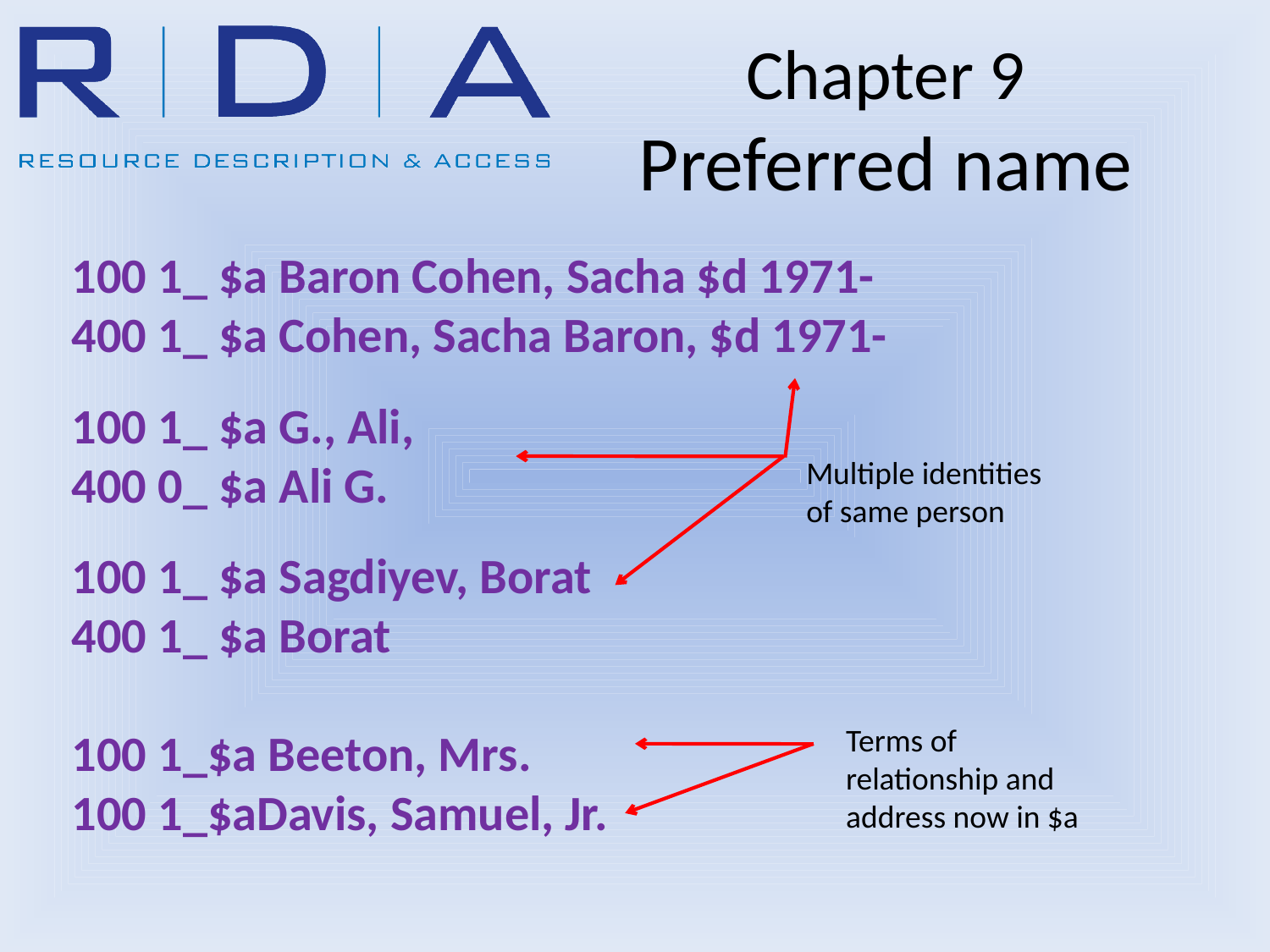

# Chapter 9 Preferred name
100 1_ $a Baron Cohen, Sacha $d 1971-
400 1_ $a Cohen, Sacha Baron, $d 1971-

100 1_ $a G., Ali,
400 0_ $a Ali G.

100 1_ $a Sagdiyev, Borat
400 1_ $a Borat

100 1_$a Beeton, Mrs.
100 1_$aDavis, Samuel, Jr.
Multiple identities of same person
Terms of relationship and address now in $a